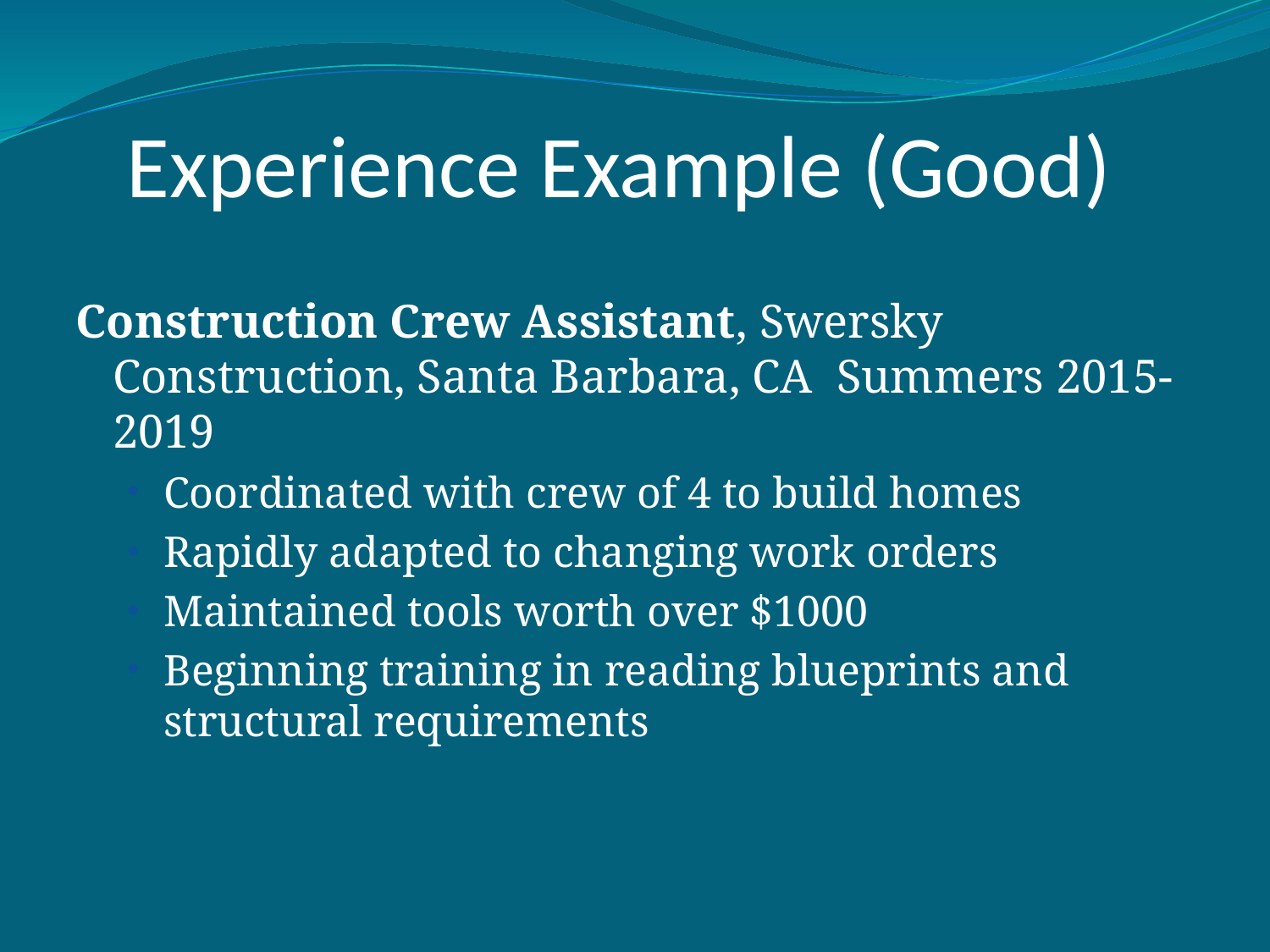

Experience Example (Good)
Construction Crew Assistant, Swersky Construction, Santa Barbara, CA  Summers 2015-2019
Coordinated with crew of 4 to build homes
Rapidly adapted to changing work orders
Maintained tools worth over $1000
Beginning training in reading blueprints and structural requirements